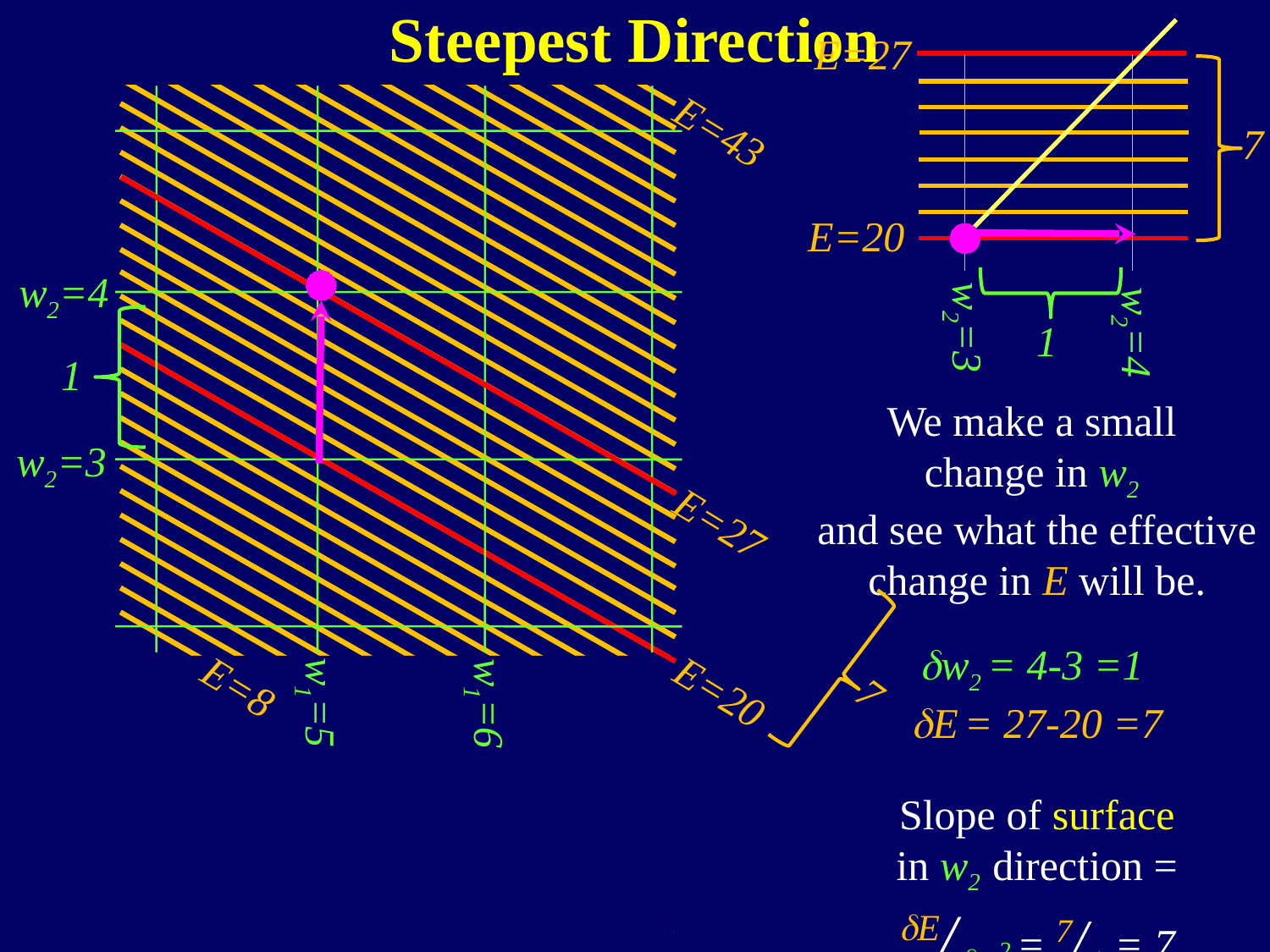

Steepest Direction
E=20

w2=3
w2=4
E=27

7

1
E=43
w2=4

1
We make a small
change in w2
and see what the effective change in E will be.

δw2 = 4-3 =1
δE = 27-20 =7

Slope of surface
in w2  direction =
δE/δw  = 7/1 = 7
w2=3
E=27

7
E=20
E=8
w1=5
w1=6
2